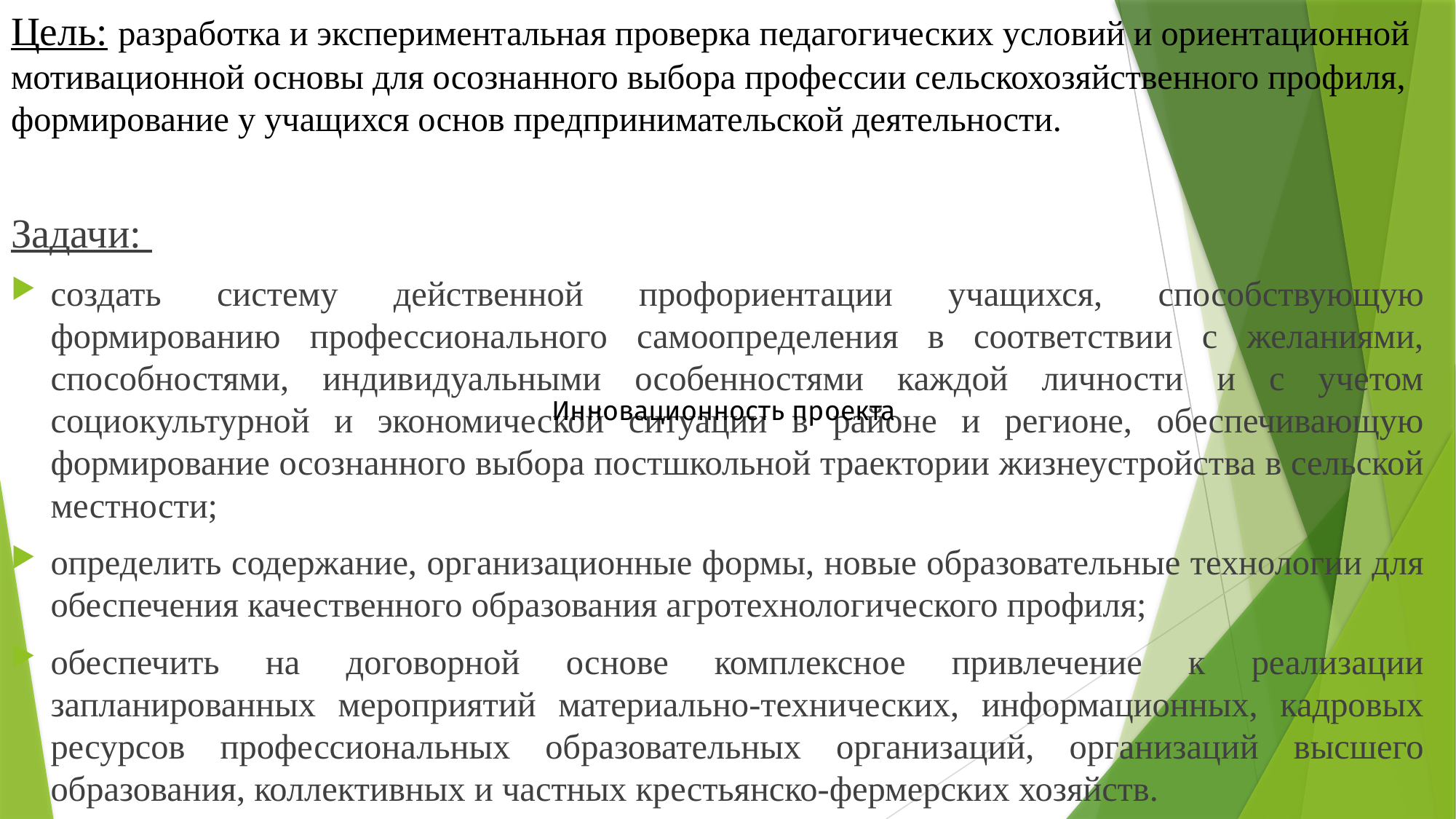

# Цель: разработка и экспериментальная проверка педагогических условий и ориентационной мотивационной основы для осознанного выбора профессии сельскохозяйственного профиля, формирование у учащихся основ предпринимательской деятельности.
Задачи:
создать систему действенной профориентации учащихся, способствующую формированию профессионального самоопределения в соответствии с желаниями, способностями, индивидуальными особенностями каждой личности и с учетом социокультурной и экономической ситуации в районе и регионе, обеспечивающую формирование осознанного выбора постшкольной траектории жизнеустройства в сельской местности;
определить содержание, организационные формы, новые образовательные технологии для обеспечения качественного образования агротехнологического профиля;
обеспечить на договорной основе комплексное привлечение к реализации запланированных мероприятий материально-технических, информационных, кадровых ресурсов профессиональных образовательных организаций, организаций высшего образования, коллективных и частных крестьянско-фермерских хозяйств.

Инновационность проекта